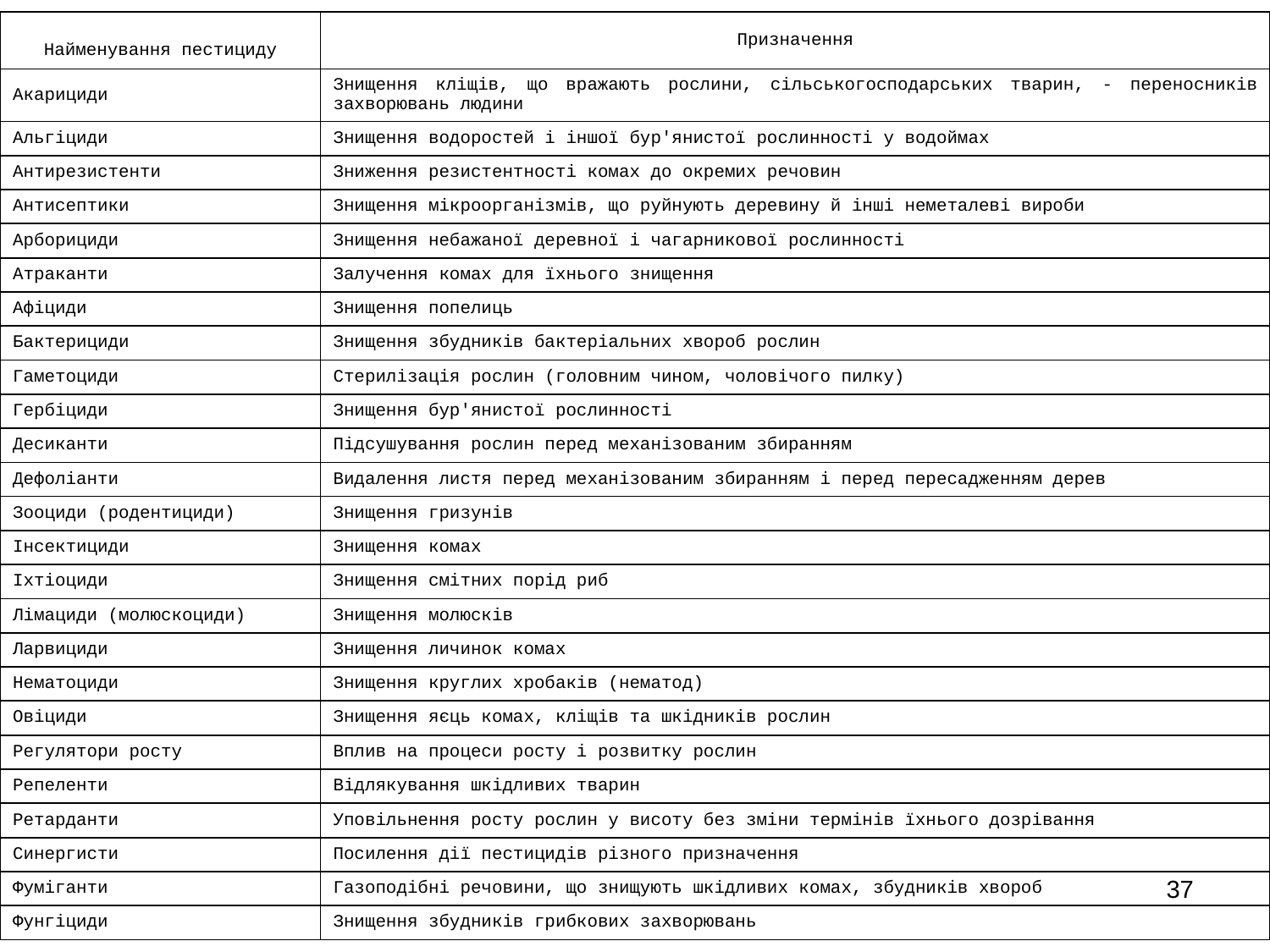

| Найменування пестициду | Призначення |
| --- | --- |
| Акарициди | Знищення кліщів, що вражають рослини, сільськогосподарських тварин, - переносників захворювань людини |
| Альгіциди | Знищення водоростей і іншої бур'янистої рослинності у водоймах |
| Антирезистенти | Зниження резистентності комах до окремих речовин |
| Антисептики | Знищення мікроорганізмів, що руйнують деревину й інші неметалеві вироби |
| Арборициди | Знищення небажаної деревної і чагарникової рослинності |
| Атраканти | Залучення комах для їхнього знищення |
| Афіциди | Знищення попелиць |
| Бактерициди | Знищення збудників бактеріальних хвороб рослин |
| Гаметоциди | Стерилізація рослин (головним чином, чоловічого пилку) |
| Гербіциди | Знищення бур'янистої рослинності |
| Десиканти | Підсушування рослин перед механізованим збиранням |
| Дефоліанти | Видалення листя перед механізованим збиранням і перед пересадженням дерев |
| Зооциди (родентициди) | Знищення гризунів |
| Інсектициди | Знищення комах |
| Іхтіоциди | Знищення смітних порід риб |
| Лімациди (молюскоциди) | Знищення молюсків |
| Ларвициди | Знищення личинок комах |
| Нематоциди | Знищення круглих хробаків (нематод) |
| Овіциди | Знищення яєць комах, кліщів та шкідників рослин |
| Регулятори росту | Вплив на процеси росту і розвитку рослин |
| Репеленти | Відлякування шкідливих тварин |
| Ретарданти | Уповільнення росту рослин у висоту без зміни термінів їхнього дозрівання |
| Синергисти | Посилення дії пестицидів різного призначення |
| Фуміганти | Газоподібні речовини, що знищують шкідливих комах, збудників хвороб |
| Фунгіциди | Знищення збудників грибкових захворювань |
37